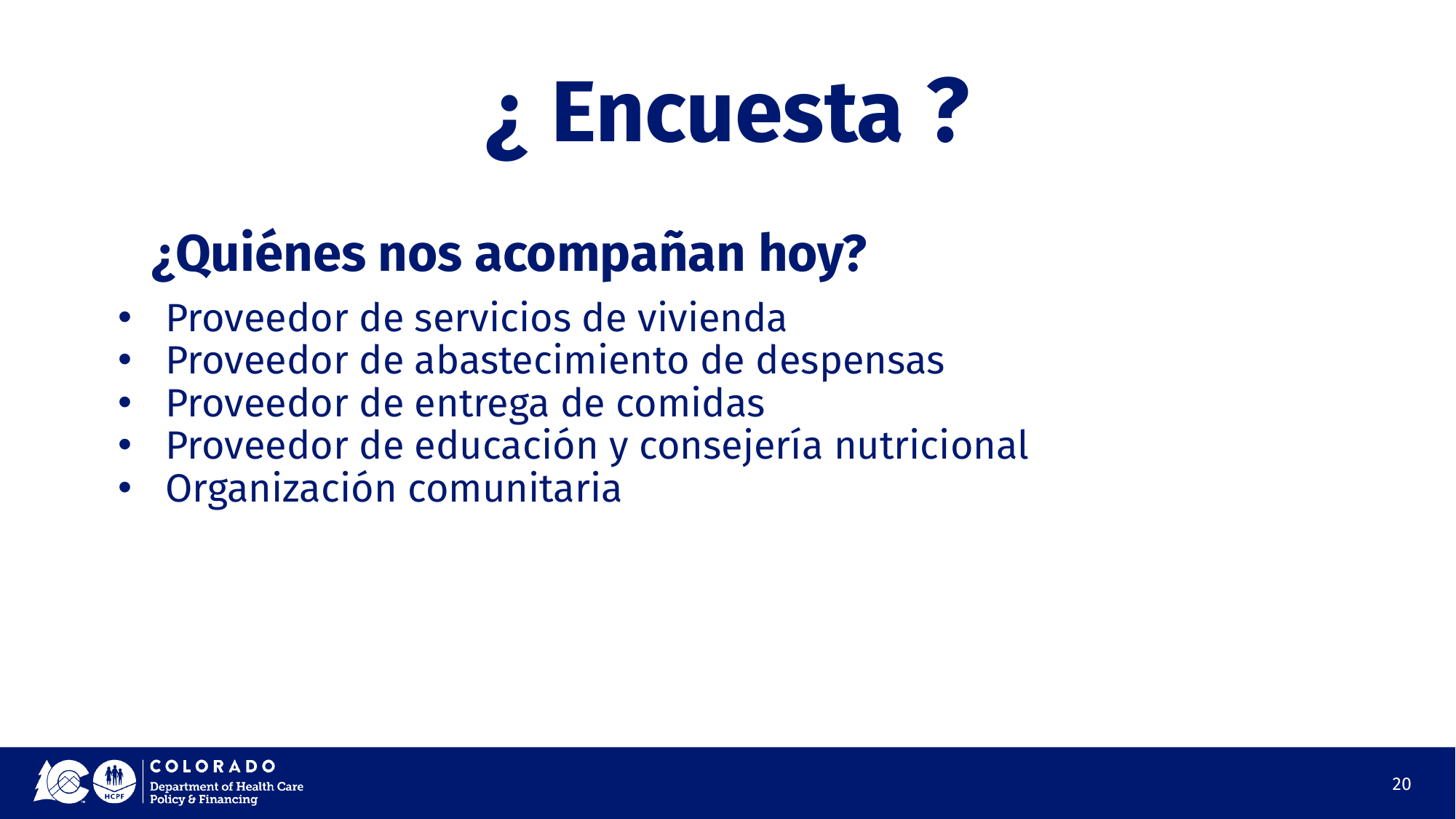

# ¿ Encuesta ?
¿Quiénes nos acompañan hoy?
Proveedor de servicios de vivienda
Proveedor de abastecimiento de despensas
Proveedor de entrega de comidas
Proveedor de educación y consejería nutricional
Organización comunitaria
20